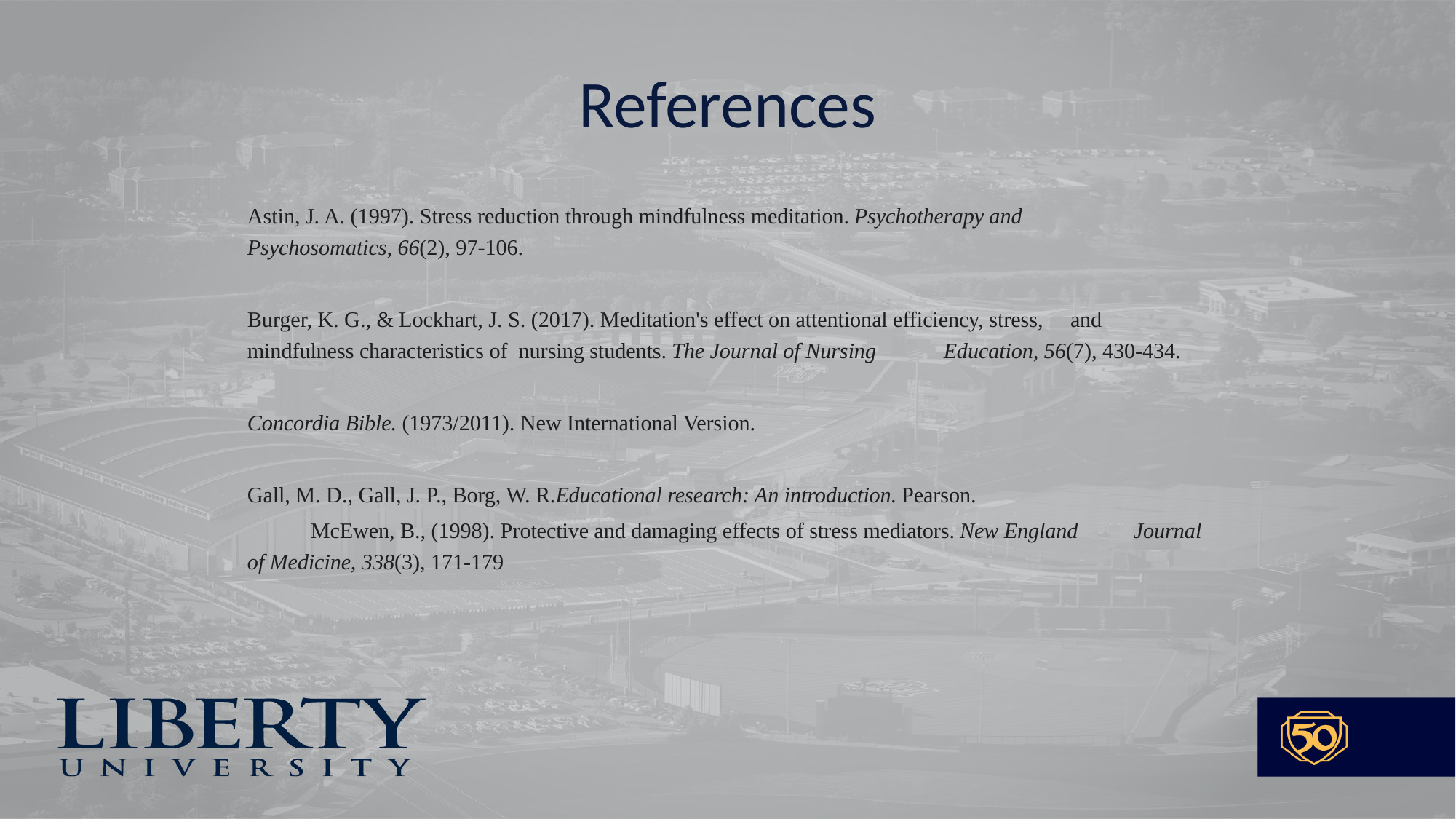

# References
Astin, J. A. (1997). Stress reduction through mindfulness meditation. Psychotherapy and 	Psychosomatics, 66(2), 97-106.

Burger, K. G., & Lockhart, J. S. (2017). Meditation's effect on attentional efficiency, stress, 	and mindfulness characteristics of  nursing students. The Journal of Nursing 	Education, 56(7), 430-434.

Concordia Bible. (1973/2011). New International Version.

Gall, M. D., Gall, J. P., Borg, W. R.Educational research: An introduction. Pearson.
	McEwen, B., (1998). Protective and damaging effects of stress mediators. New England 	Journal of Medicine, 338(3), 171-179